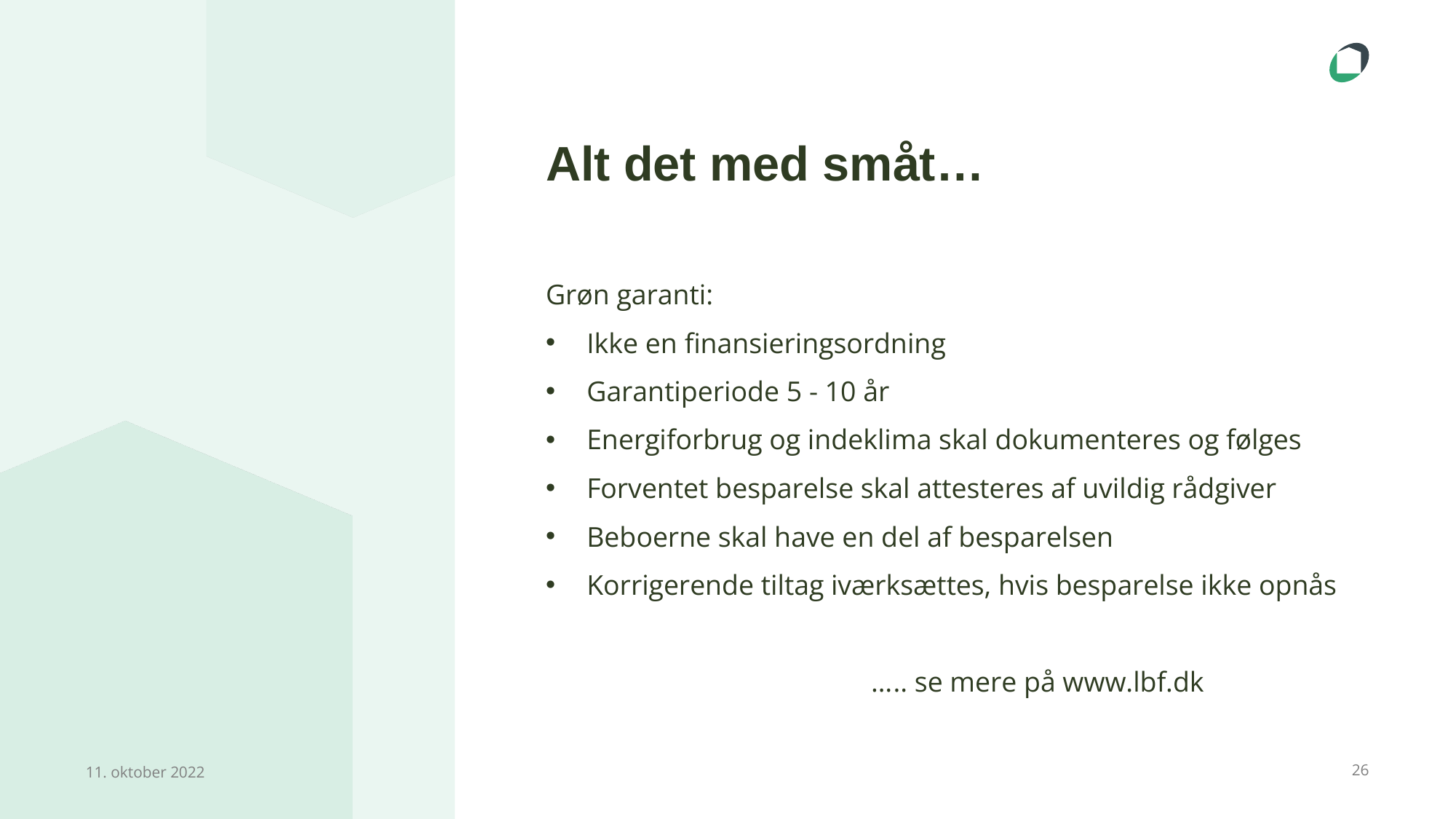

# Alt det med småt…
Grøn garanti:
Ikke en finansieringsordning
Garantiperiode 5 - 10 år
Energiforbrug og indeklima skal dokumenteres og følges
Forventet besparelse skal attesteres af uvildig rådgiver
Beboerne skal have en del af besparelsen
Korrigerende tiltag iværksættes, hvis besparelse ikke opnås

                                              ….. se mere på www.lbf.dk

11. oktober 2022

26